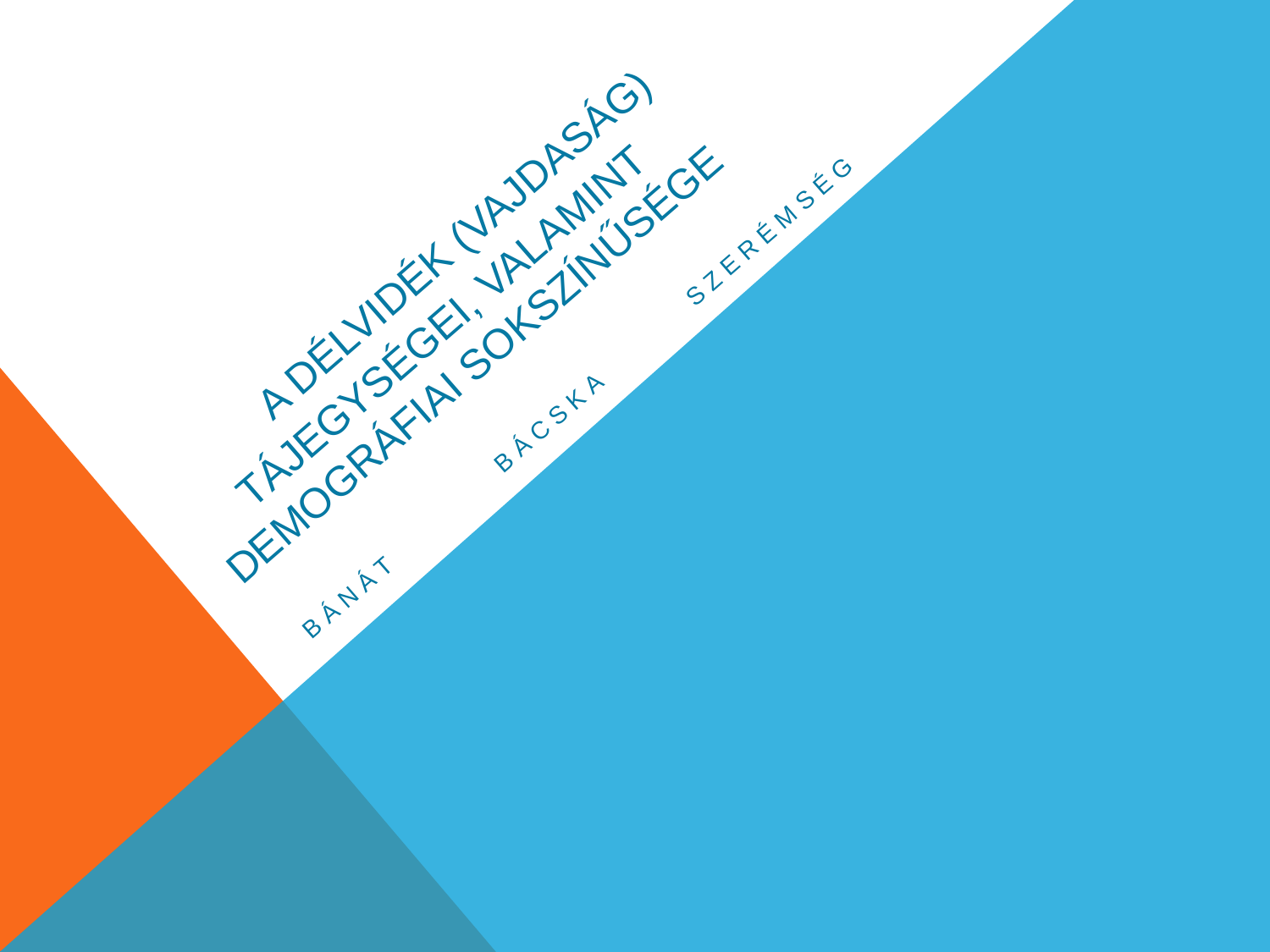

# A Délvidék (Vajdaság) tájegységei, valamint demográfiai sokszínűsége
BÁNÁT 	BÁCSKA 	SZERÉMSÉG